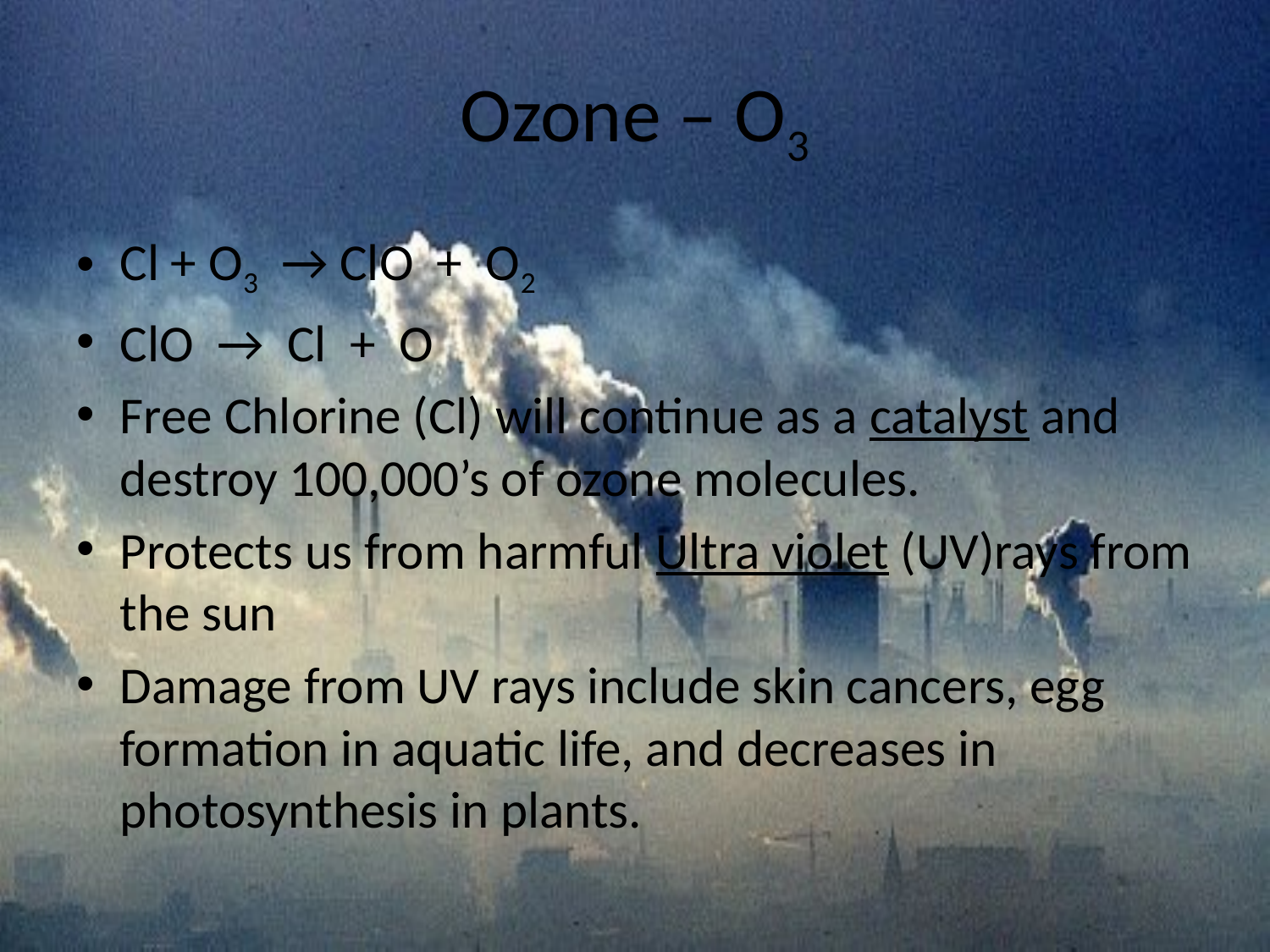

# Ozone – O3
Cl + O3  → ClO  +  O2
ClO  →  Cl  +  O
Free Chlorine (Cl) will continue as a catalyst and destroy 100,000’s of ozone molecules.
Protects us from harmful Ultra violet (UV)rays from the sun
Damage from UV rays include skin cancers, egg formation in aquatic life, and decreases in photosynthesis in plants.